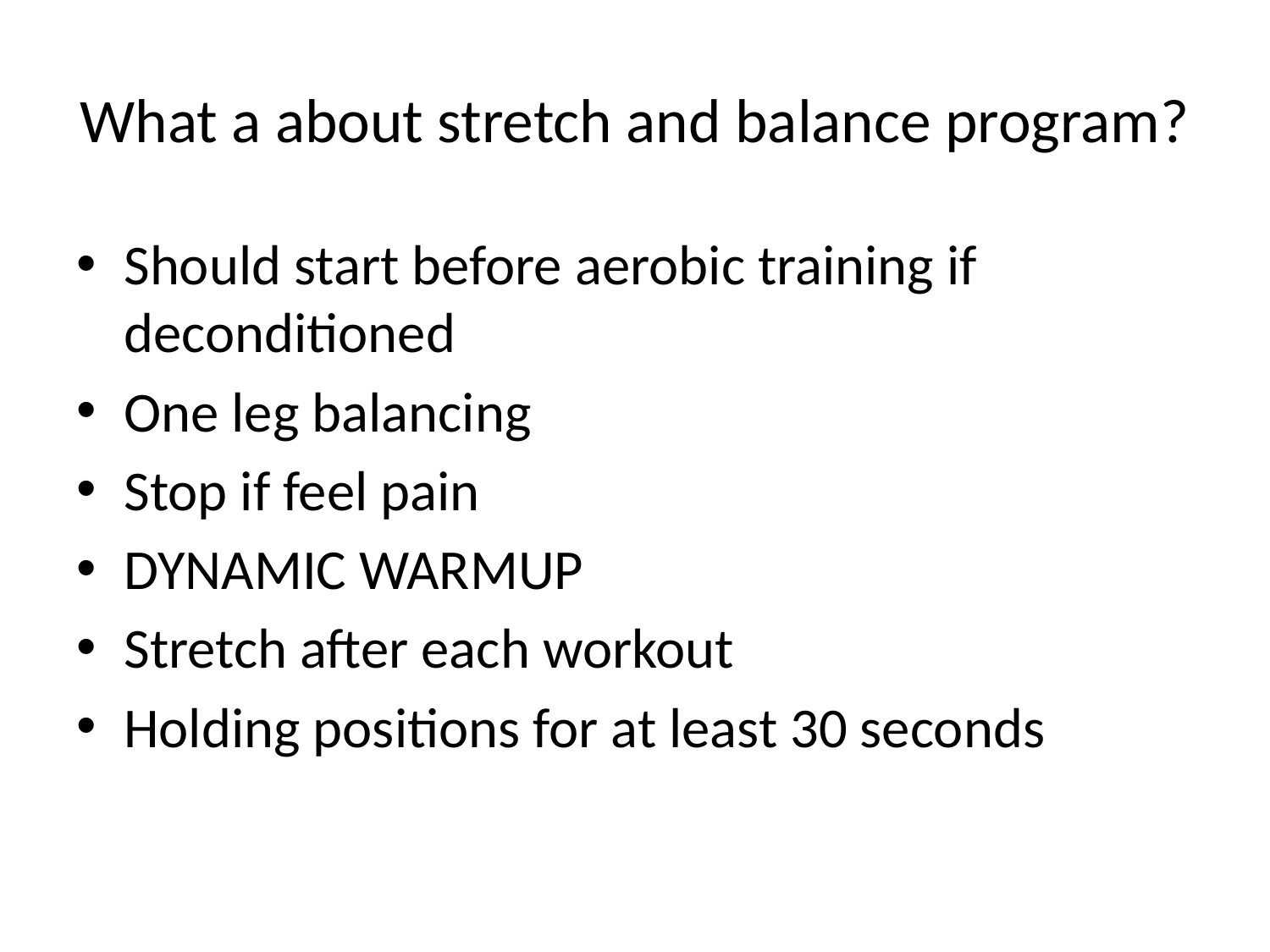

# What a about stretch and balance program?
Should start before aerobic training if deconditioned
One leg balancing
Stop if feel pain
DYNAMIC WARMUP
Stretch after each workout
Holding positions for at least 30 seconds